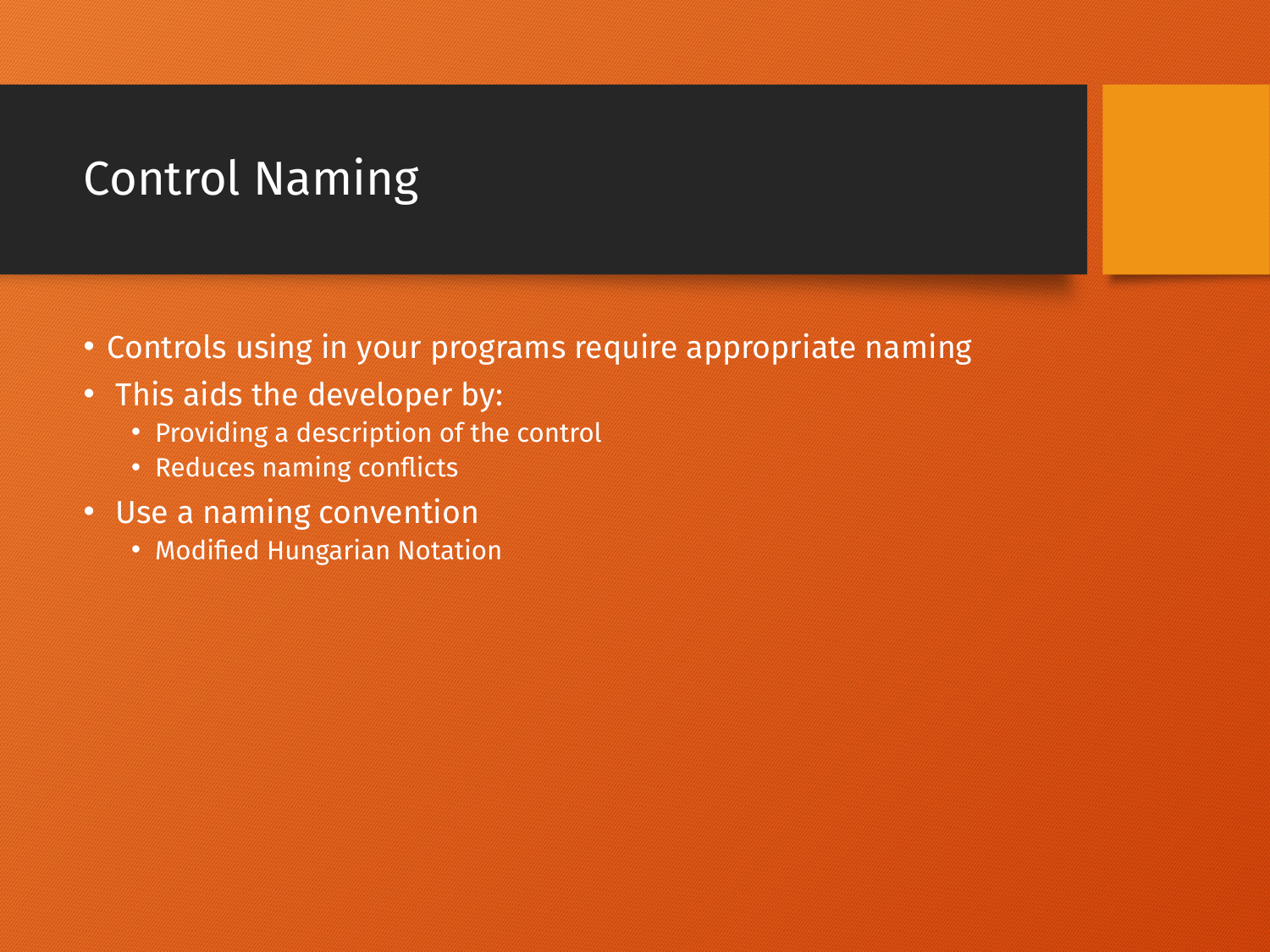

# Control Naming
Controls using in your programs require appropriate naming
 This aids the developer by:
Providing a description of the control
Reduces naming conflicts
 Use a naming convention
Modified Hungarian Notation